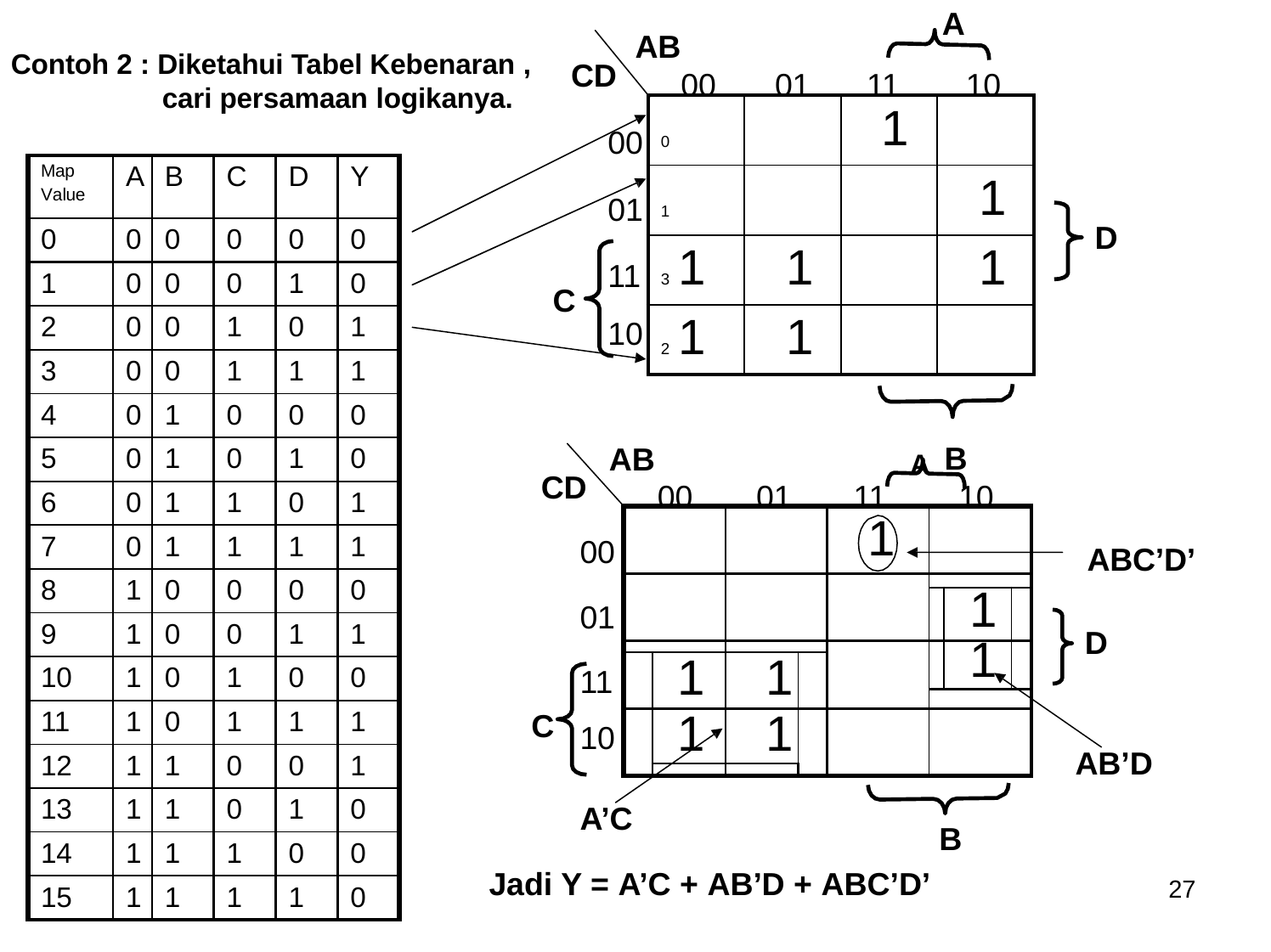

A
AB

Contoh 2 : Diketahui Tabel Kebenaran ,  cari persamaan logikanya.
CD
00	01	11
10
| 0 |  | 1 |  |
| --- | --- | --- | --- |
| 1 |  |  | 1 |
| 3 1 | 1 |  | 1 |
| 2 1 | 1 |  |  |

00
01
| Map Value | A | B | C | D | Y |
| --- | --- | --- | --- | --- | --- |
| 0 | 0 | 0 | 0 | 0 | 0 |
| 1 | 0 | 0 | 0 | 1 | 0 |
| 2 | 0 | 0 | 1 | 0 | 1 |
| 3 | 0 | 0 | 1 | 1 | 1 |
| 4 | 0 | 1 | 0 | 0 | 0 |
| 5 | 0 | 1 | 0 | 1 | 0 |
| 6 | 0 | 1 | 1 | 0 | 1 |
| 7 | 0 | 1 | 1 | 1 | 1 |
| 8 | 1 | 0 | 0 | 0 | 0 |
| 9 | 1 | 0 | 0 | 1 | 1 |
| 10 | 1 | 0 | 1 | 0 | 0 |
| 11 | 1 | 0 | 1 | 1 | 1 |
| 12 | 1 | 1 | 0 | 0 | 1 |
| 13 | 1 | 1 | 0 | 1 | 0 |
| 14 | 1 | 1 | 1 | 0 | 0 |
| 15 | 1 | 1 | 1 | 1 | 0 |

D
11
10

C

A B
AB

CD
00	01	11
10
|  |  |  |  | 1 |  |  |  |
| --- | --- | --- | --- | --- | --- | --- | --- |
|  |  |  |  |  |  |  |  |
|  |  |  |  |  |  | 1 |  |
|  |  |  |  |  |  | 1 |  |
|  | 1 | 1 |  |  |  |  |  |
|  |  |  |  |  |  |  |  |
|  | 1 | 1 |  |  |  |  |  |
|  |  |  |  |  |  |  |  |

00
01
11
10
ABC’D’

D

C

AB’D

A’C
B
Jadi Y = A’C + AB’D + ABC’D’
27